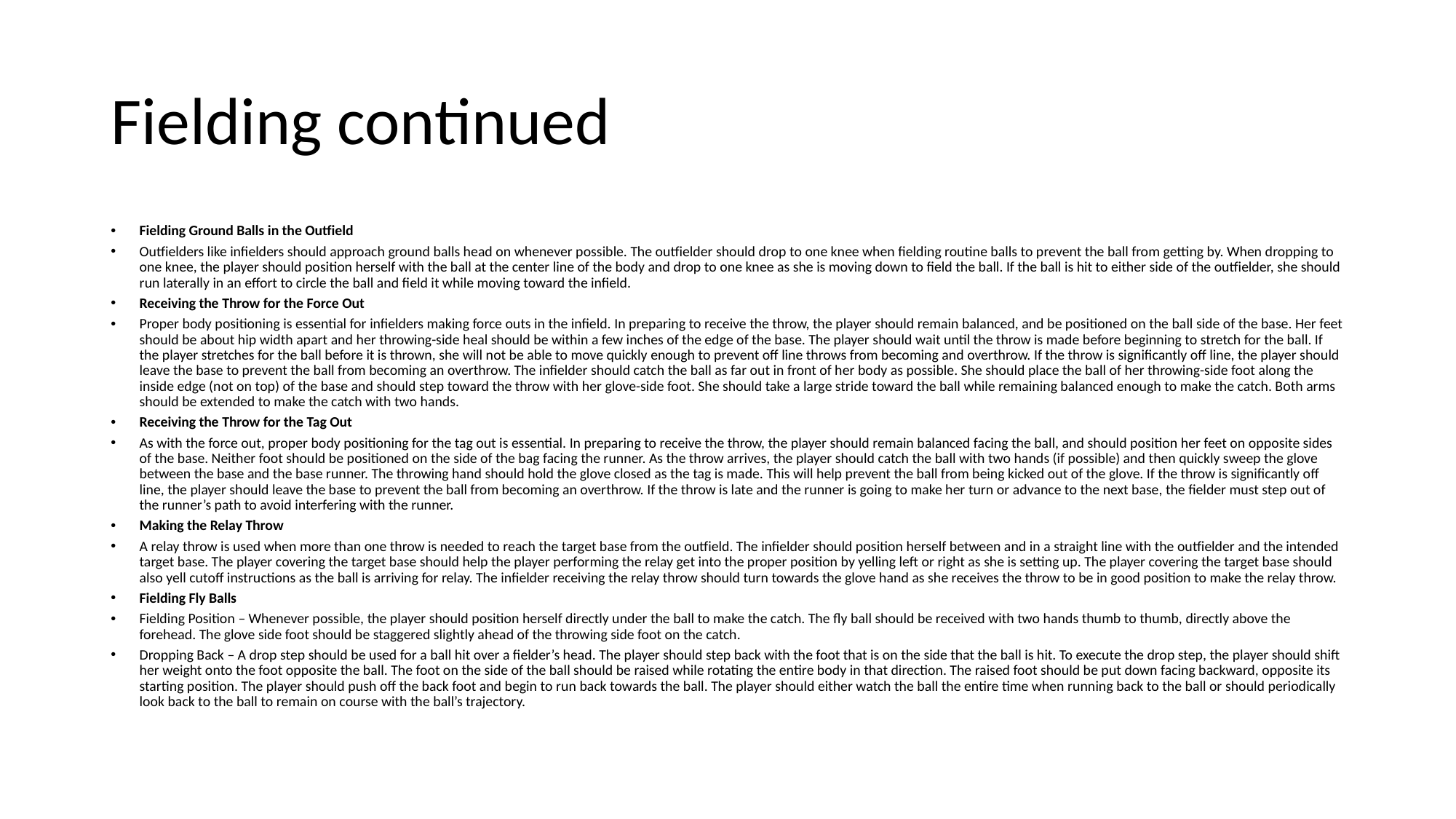

# Fielding continued
Fielding Ground Balls in the Outfield
Outfielders like infielders should approach ground balls head on whenever possible. The outfielder should drop to one knee when fielding routine balls to prevent the ball from getting by. When dropping to one knee, the player should position herself with the ball at the center line of the body and drop to one knee as she is moving down to field the ball. If the ball is hit to either side of the outfielder, she should run laterally in an effort to circle the ball and field it while moving toward the infield.
Receiving the Throw for the Force Out
Proper body positioning is essential for infielders making force outs in the infield. In preparing to receive the throw, the player should remain balanced, and be positioned on the ball side of the base. Her feet should be about hip width apart and her throwing-side heal should be within a few inches of the edge of the base. The player should wait until the throw is made before beginning to stretch for the ball. If the player stretches for the ball before it is thrown, she will not be able to move quickly enough to prevent off line throws from becoming and overthrow. If the throw is significantly off line, the player should leave the base to prevent the ball from becoming an overthrow. The infielder should catch the ball as far out in front of her body as possible. She should place the ball of her throwing-side foot along the inside edge (not on top) of the base and should step toward the throw with her glove-side foot. She should take a large stride toward the ball while remaining balanced enough to make the catch. Both arms should be extended to make the catch with two hands.
Receiving the Throw for the Tag Out
As with the force out, proper body positioning for the tag out is essential. In preparing to receive the throw, the player should remain balanced facing the ball, and should position her feet on opposite sides of the base. Neither foot should be positioned on the side of the bag facing the runner. As the throw arrives, the player should catch the ball with two hands (if possible) and then quickly sweep the glove between the base and the base runner. The throwing hand should hold the glove closed as the tag is made. This will help prevent the ball from being kicked out of the glove. If the throw is significantly off line, the player should leave the base to prevent the ball from becoming an overthrow. If the throw is late and the runner is going to make her turn or advance to the next base, the fielder must step out of the runner’s path to avoid interfering with the runner.
Making the Relay Throw
A relay throw is used when more than one throw is needed to reach the target base from the outfield. The infielder should position herself between and in a straight line with the outfielder and the intended target base. The player covering the target base should help the player performing the relay get into the proper position by yelling left or right as she is setting up. The player covering the target base should also yell cutoff instructions as the ball is arriving for relay. The infielder receiving the relay throw should turn towards the glove hand as she receives the throw to be in good position to make the relay throw.
Fielding Fly Balls
Fielding Position – Whenever possible, the player should position herself directly under the ball to make the catch. The fly ball should be received with two hands thumb to thumb, directly above the forehead. The glove side foot should be staggered slightly ahead of the throwing side foot on the catch.
Dropping Back – A drop step should be used for a ball hit over a fielder’s head. The player should step back with the foot that is on the side that the ball is hit. To execute the drop step, the player should shift her weight onto the foot opposite the ball. The foot on the side of the ball should be raised while rotating the entire body in that direction. The raised foot should be put down facing backward, opposite its starting position. The player should push off the back foot and begin to run back towards the ball. The player should either watch the ball the entire time when running back to the ball or should periodically look back to the ball to remain on course with the ball’s trajectory.